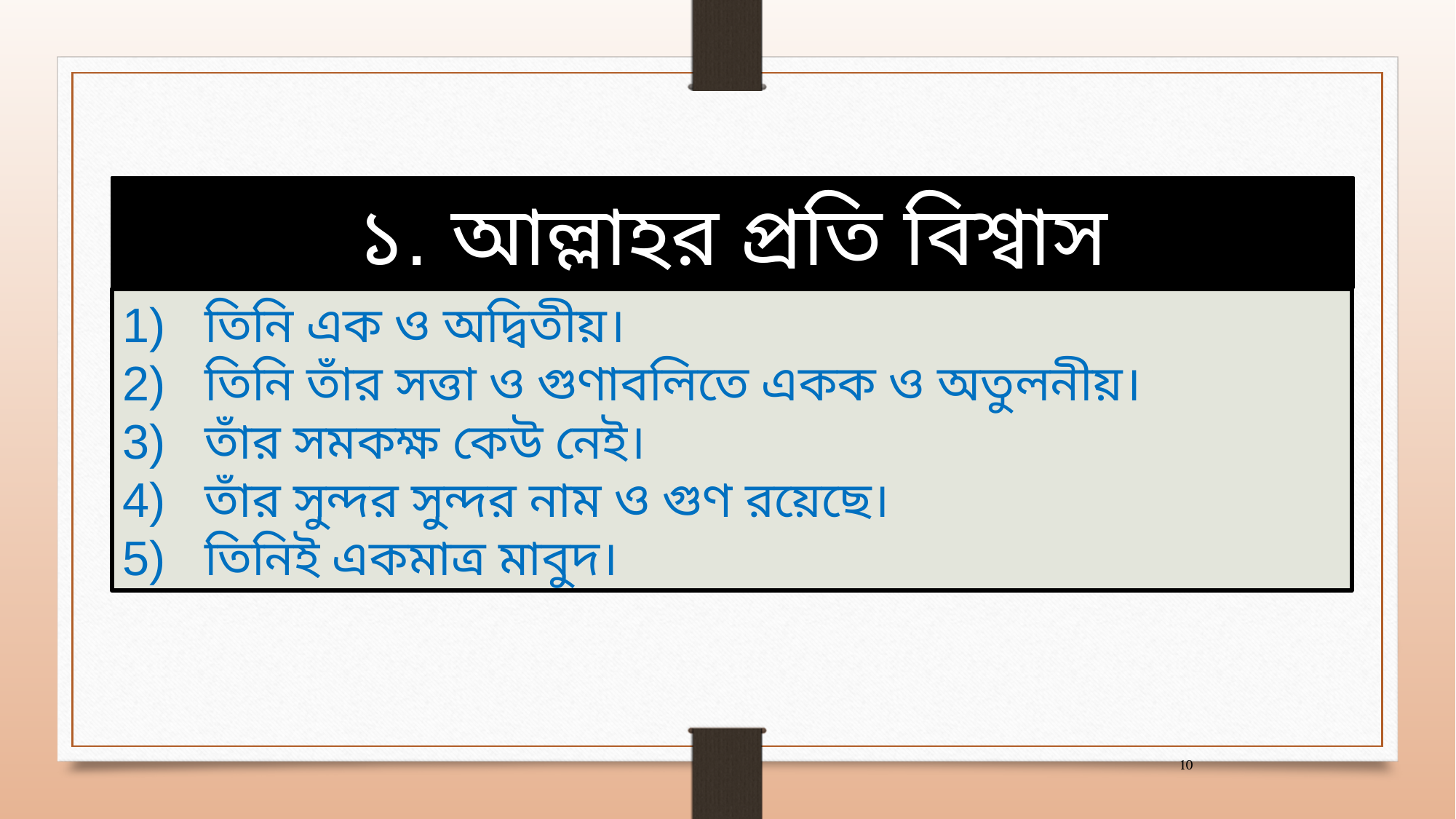

১. আল্লাহর প্রতি বিশ্বাস
তিনি এক ও অদ্বিতীয়।
তিনি তাঁর সত্তা ও গুণাবলিতে একক ও অতুলনীয়।
তাঁর সমকক্ষ কেউ নেই।
তাঁর সুন্দর সুন্দর নাম ও গুণ রয়েছে।
তিনিই একমাত্র মাবুদ।
10